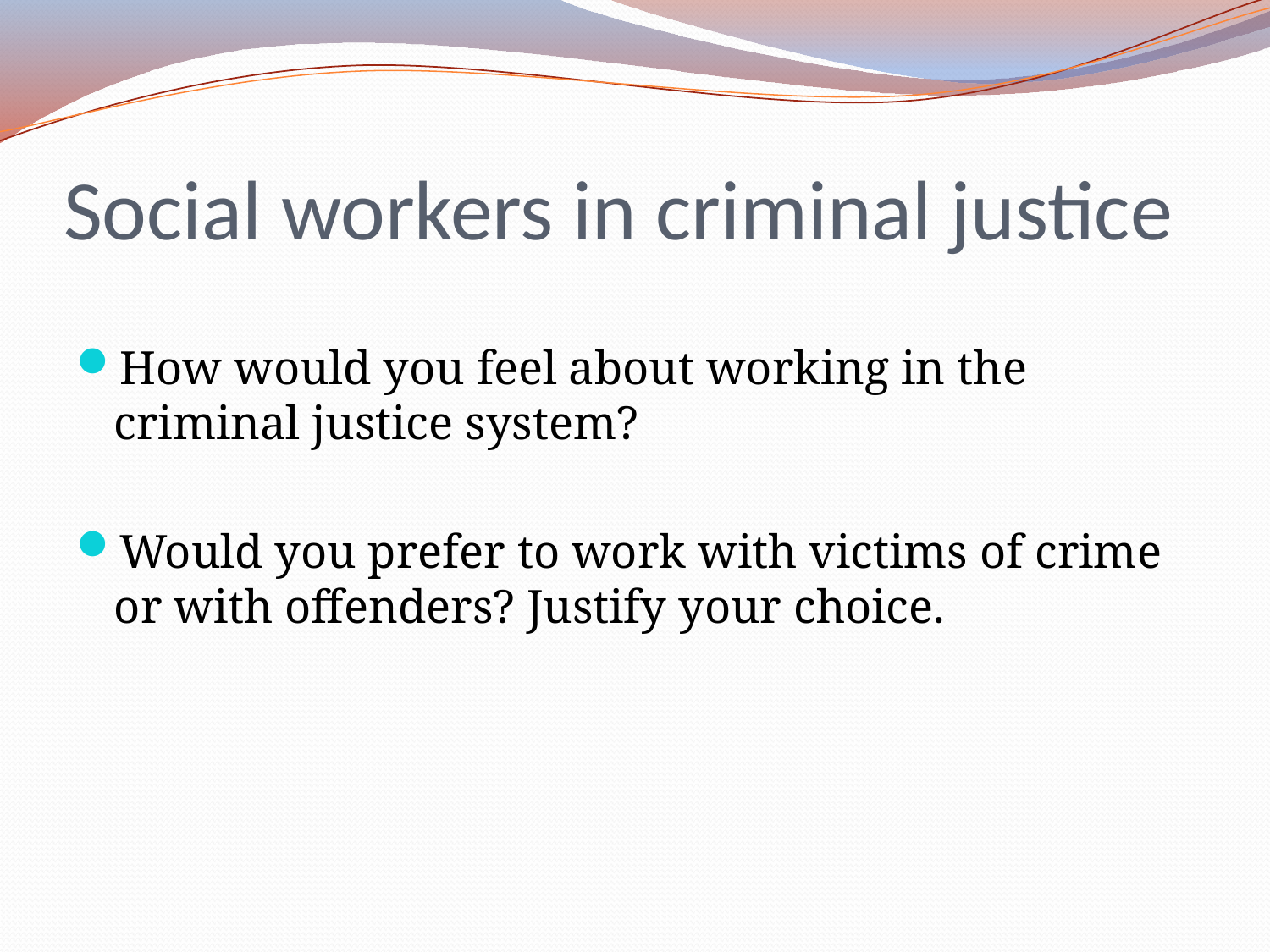

# Social workers in criminal justice

How would you feel about working in the criminal justice system?

Would you prefer to work with victims of crime or with offenders? Justify your choice.